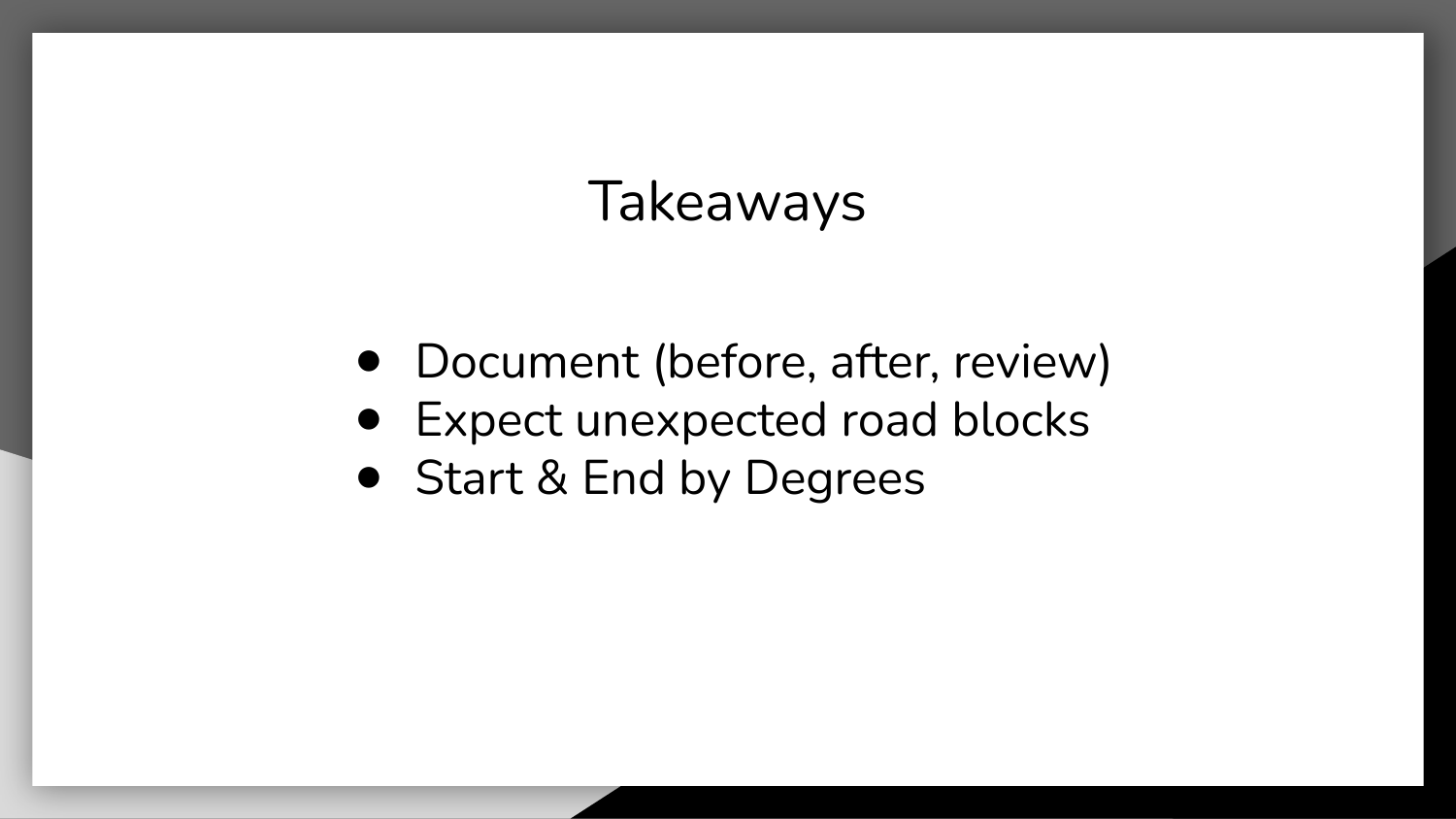

Takeaways
Document (before, after, review)
Expect unexpected road blocks
Start & End by Degrees